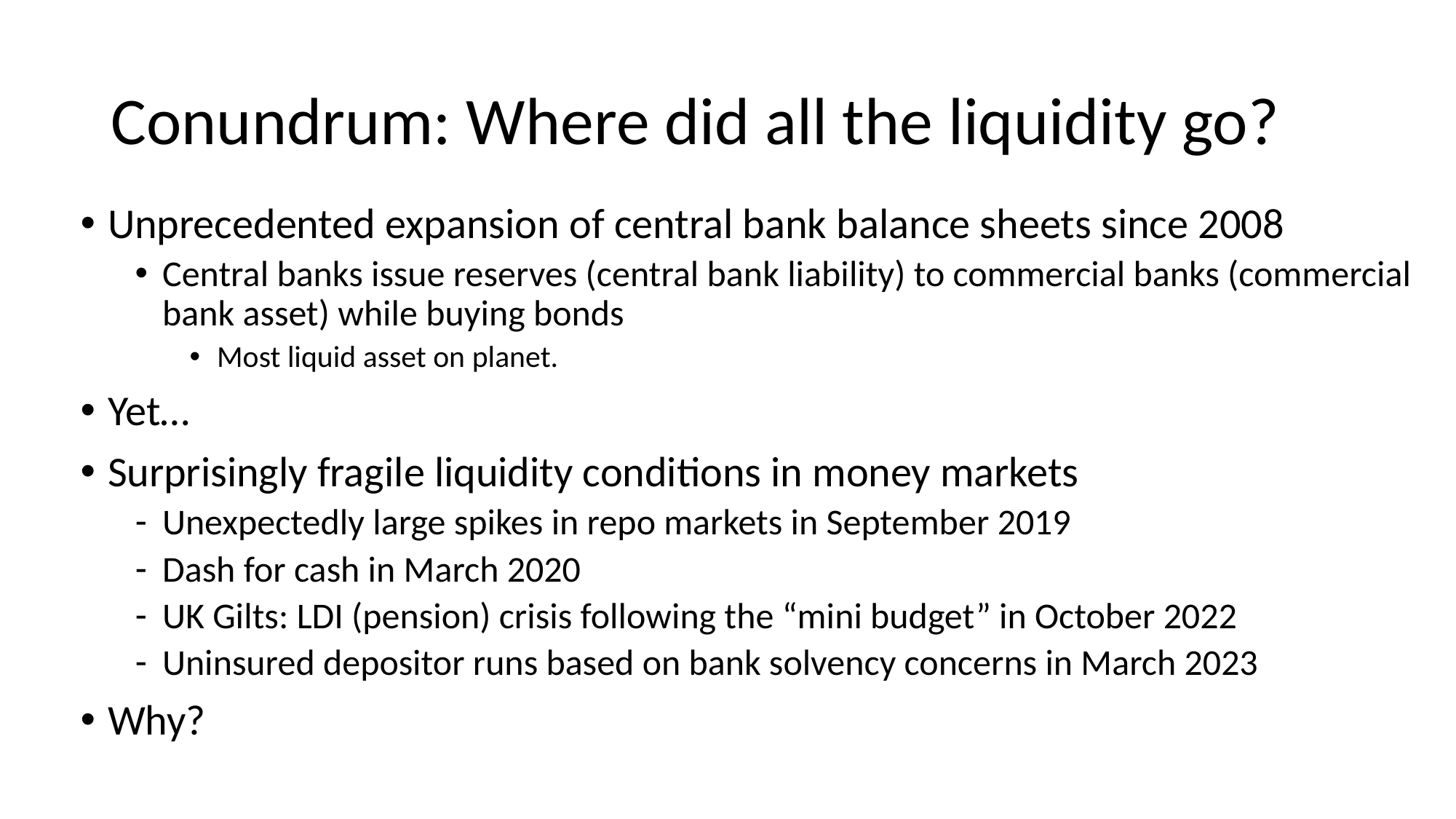

# Conundrum: Where did all the liquidity go?
Unprecedented expansion of central bank balance sheets since 2008
Central banks issue reserves (central bank liability) to commercial banks (commercial bank asset) while buying bonds
Most liquid asset on planet.
Yet…
Surprisingly fragile liquidity conditions in money markets
Unexpectedly large spikes in repo markets in September 2019
Dash for cash in March 2020
UK Gilts: LDI (pension) crisis following the “mini budget” in October 2022
Uninsured depositor runs based on bank solvency concerns in March 2023
Why?